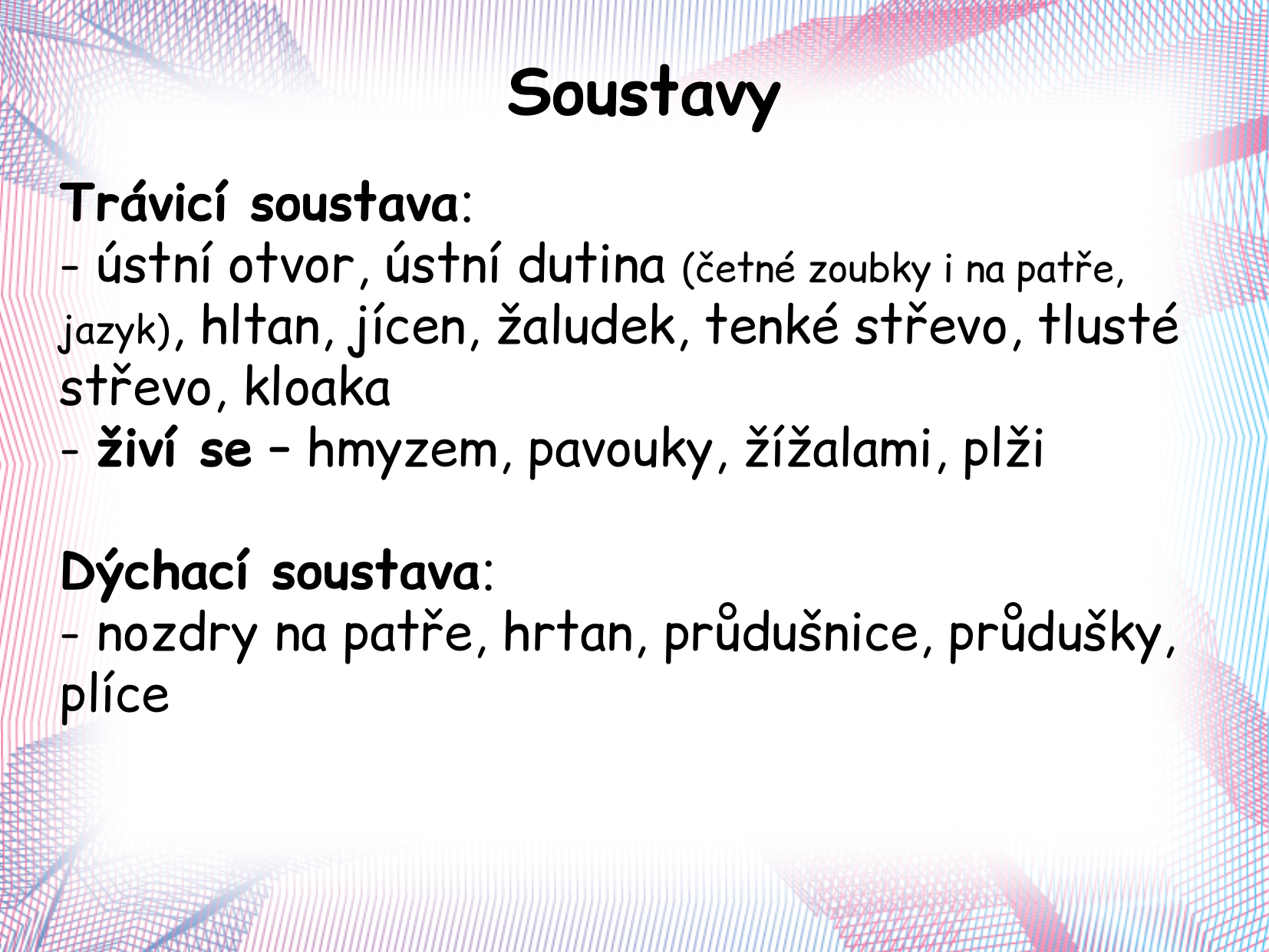

Soustavy
Trávicí soustava:
- ústní otvor, ústní dutina (četné zoubky i na patře, jazyk), hltan, jícen, žaludek, tenké střevo, tlusté střevo, kloaka
- živí se – hmyzem, pavouky, žížalami, plži

Dýchací soustava:
- nozdry na patře, hrtan, průdušnice, průdušky, plíce